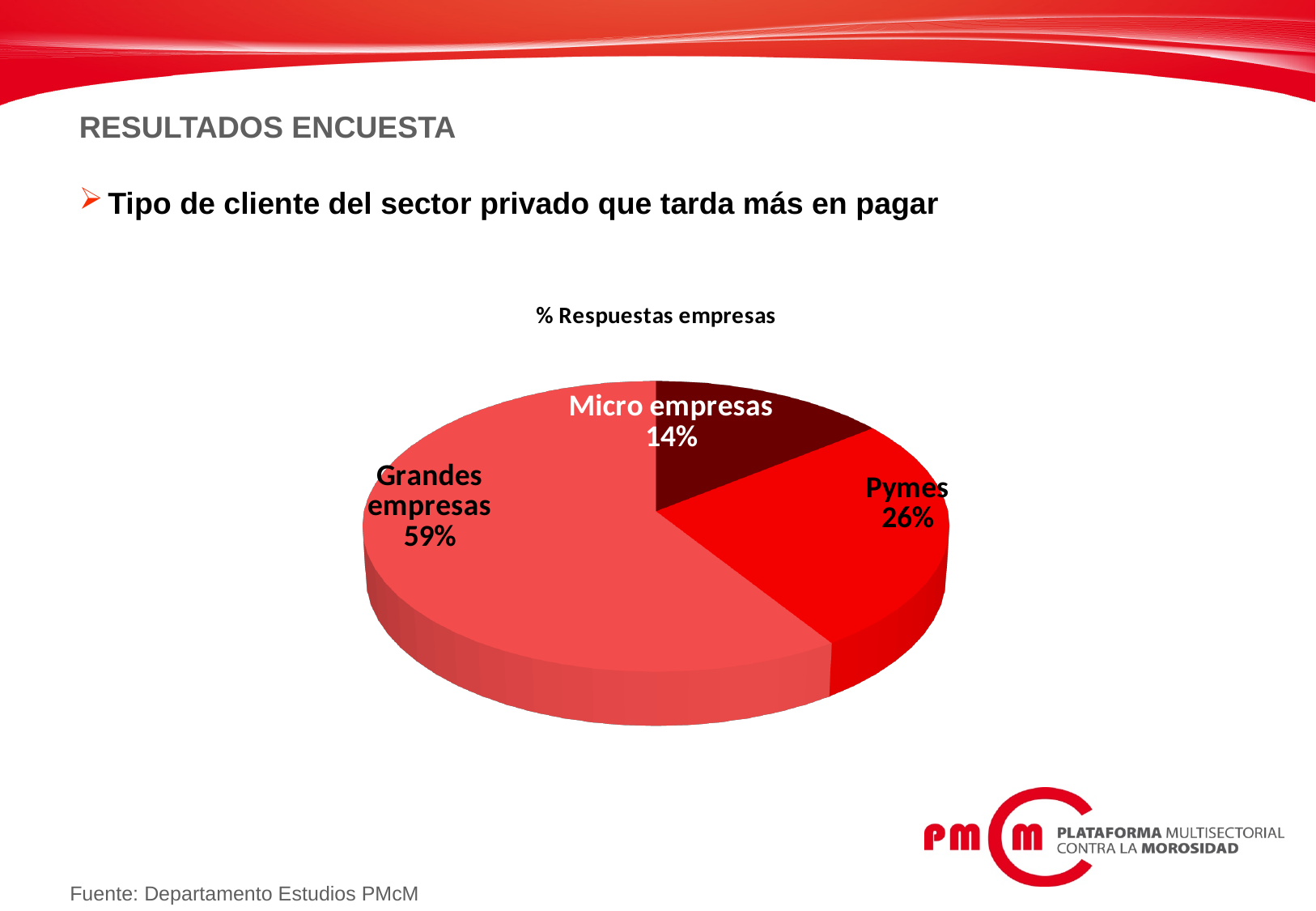

RESULTADOS ENCUESTA
Tipo de cliente del sector privado que tarda más en pagar

[unsupported chart]

Fuente: Departamento Estudios PMcM